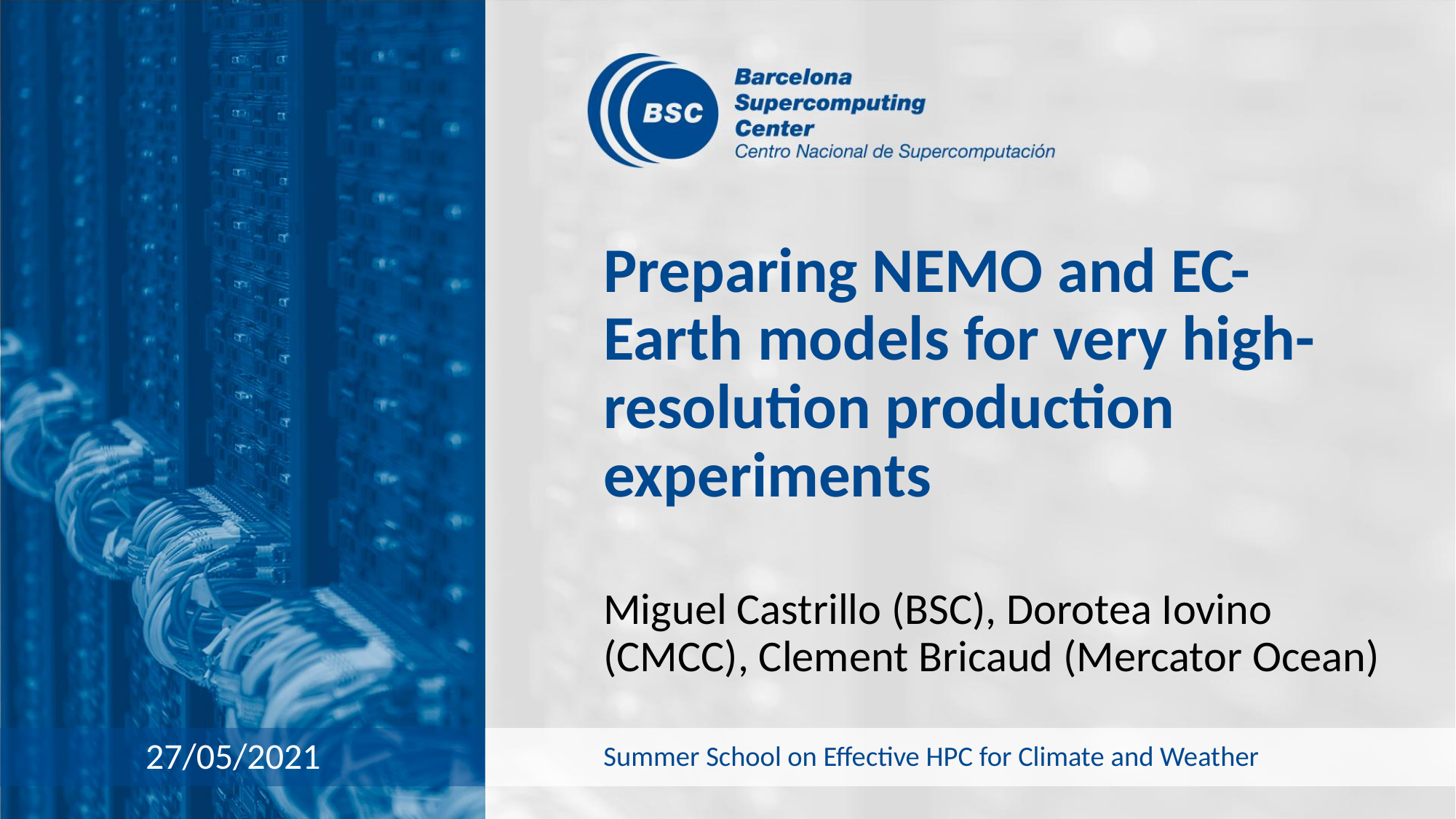

# Preparing NEMO and EC-Earth models for very high-resolution production experiments
Miguel Castrillo (BSC), Dorotea Iovino (CMCC), Clement Bricaud (Mercator Ocean)
Summer School on Effective HPC for Climate and Weather
27/05/2021